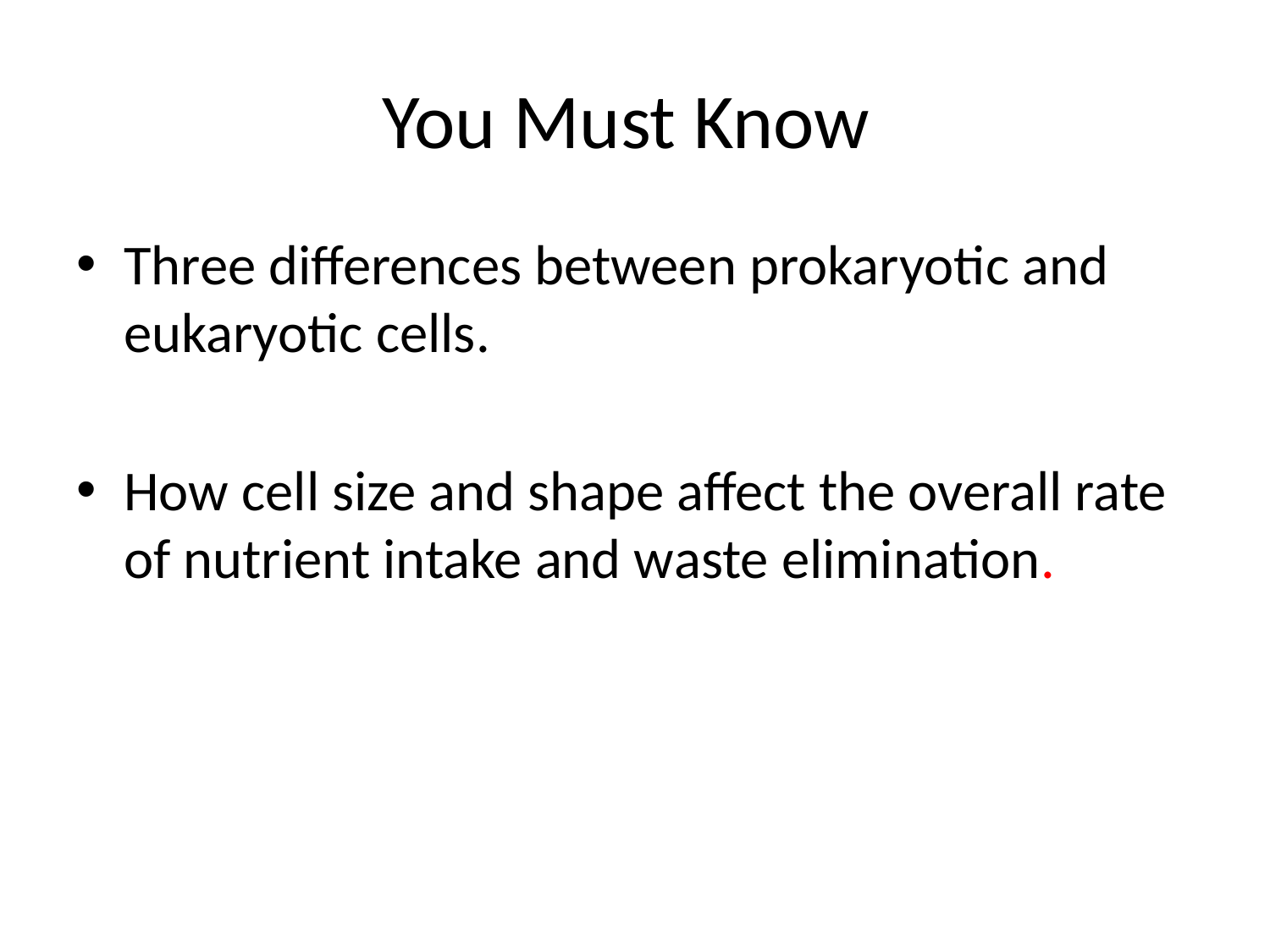

# You Must Know
Three differences between prokaryotic and eukaryotic cells.

How cell size and shape affect the overall rate of nutrient intake and waste elimination.